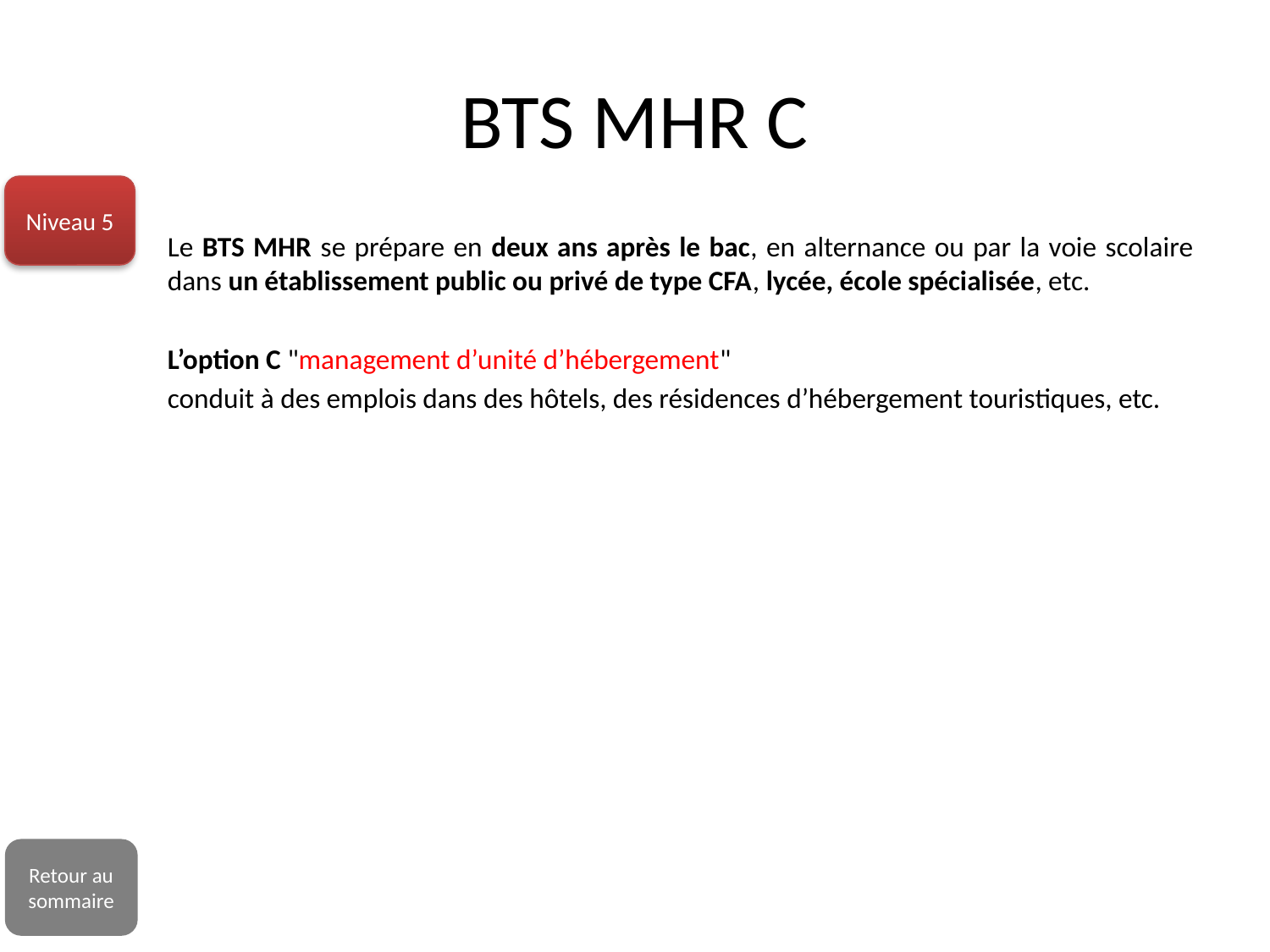

# BTS MHR C
Niveau 5
Le BTS MHR se prépare en deux ans après le bac, en alternance ou par la voie scolaire dans un établissement public ou privé de type CFA, lycée, école spécialisée, etc.

L’option C "management d’unité d’hébergement"
conduit à des emplois dans des hôtels, des résidences d’hébergement touristiques, etc.
Retour au sommaire